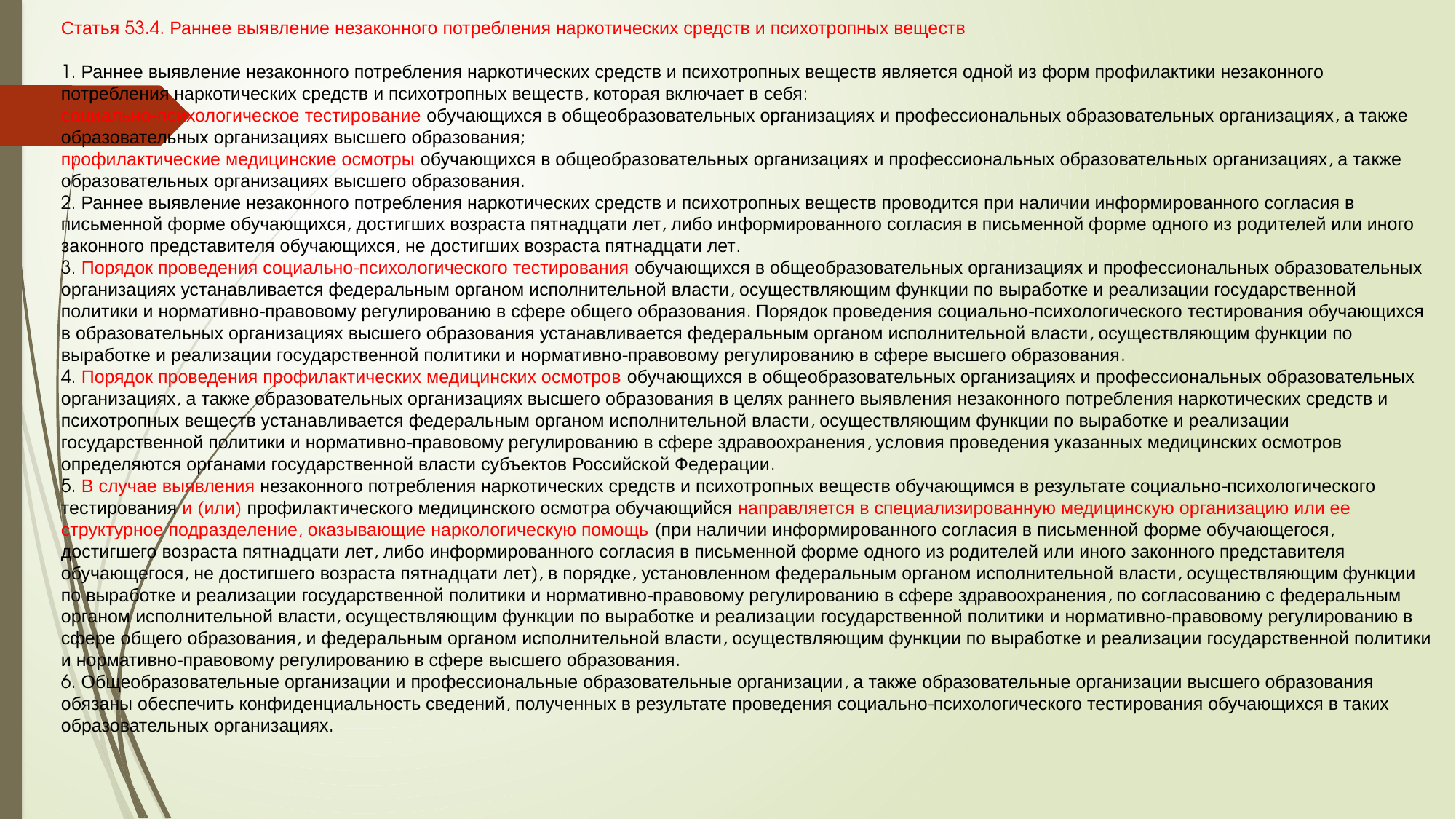

Статья 53.4. Раннее выявление незаконного потребления наркотических средств и психотропных веществ

1. Раннее выявление незаконного потребления наркотических средств и психотропных веществ является одной из форм профилактики незаконного потребления наркотических средств и психотропных веществ, которая включает в себя:
социально-психологическое тестирование обучающихся в общеобразовательных организациях и профессиональных образовательных организациях, а также образовательных организациях высшего образования;
профилактические медицинские осмотры обучающихся в общеобразовательных организациях и профессиональных образовательных организациях, а также образовательных организациях высшего образования.
2. Раннее выявление незаконного потребления наркотических средств и психотропных веществ проводится при наличии информированного согласия в письменной форме обучающихся, достигших возраста пятнадцати лет, либо информированного согласия в письменной форме одного из родителей или иного законного представителя обучающихся, не достигших возраста пятнадцати лет.
3. Порядок проведения социально-психологического тестирования обучающихся в общеобразовательных организациях и профессиональных образовательных организациях устанавливается федеральным органом исполнительной власти, осуществляющим функции по выработке и реализации государственной политики и нормативно-правовому регулированию в сфере общего образования. Порядок проведения социально-психологического тестирования обучающихся в образовательных организациях высшего образования устанавливается федеральным органом исполнительной власти, осуществляющим функции по выработке и реализации государственной политики и нормативно-правовому регулированию в сфере высшего образования.
4. Порядок проведения профилактических медицинских осмотров обучающихся в общеобразовательных организациях и профессиональных образовательных организациях, а также образовательных организациях высшего образования в целях раннего выявления незаконного потребления наркотических средств и психотропных веществ устанавливается федеральным органом исполнительной власти, осуществляющим функции по выработке и реализации государственной политики и нормативно-правовому регулированию в сфере здравоохранения, условия проведения указанных медицинских осмотров определяются органами государственной власти субъектов Российской Федерации.
5. В случае выявления незаконного потребления наркотических средств и психотропных веществ обучающимся в результате социально-психологического тестирования и (или) профилактического медицинского осмотра обучающийся направляется в специализированную медицинскую организацию или ее структурное подразделение, оказывающие наркологическую помощь (при наличии информированного согласия в письменной форме обучающегося, достигшего возраста пятнадцати лет, либо информированного согласия в письменной форме одного из родителей или иного законного представителя обучающегося, не достигшего возраста пятнадцати лет), в порядке, установленном федеральным органом исполнительной власти, осуществляющим функции по выработке и реализации государственной политики и нормативно-правовому регулированию в сфере здравоохранения, по согласованию с федеральным органом исполнительной власти, осуществляющим функции по выработке и реализации государственной политики и нормативно-правовому регулированию в сфере общего образования, и федеральным органом исполнительной власти, осуществляющим функции по выработке и реализации государственной политики и нормативно-правовому регулированию в сфере высшего образования.
6. Общеобразовательные организации и профессиональные образовательные организации, а также образовательные организации высшего образования обязаны обеспечить конфиденциальность сведений, полученных в результате проведения социально-психологического тестирования обучающихся в таких образовательных организациях.